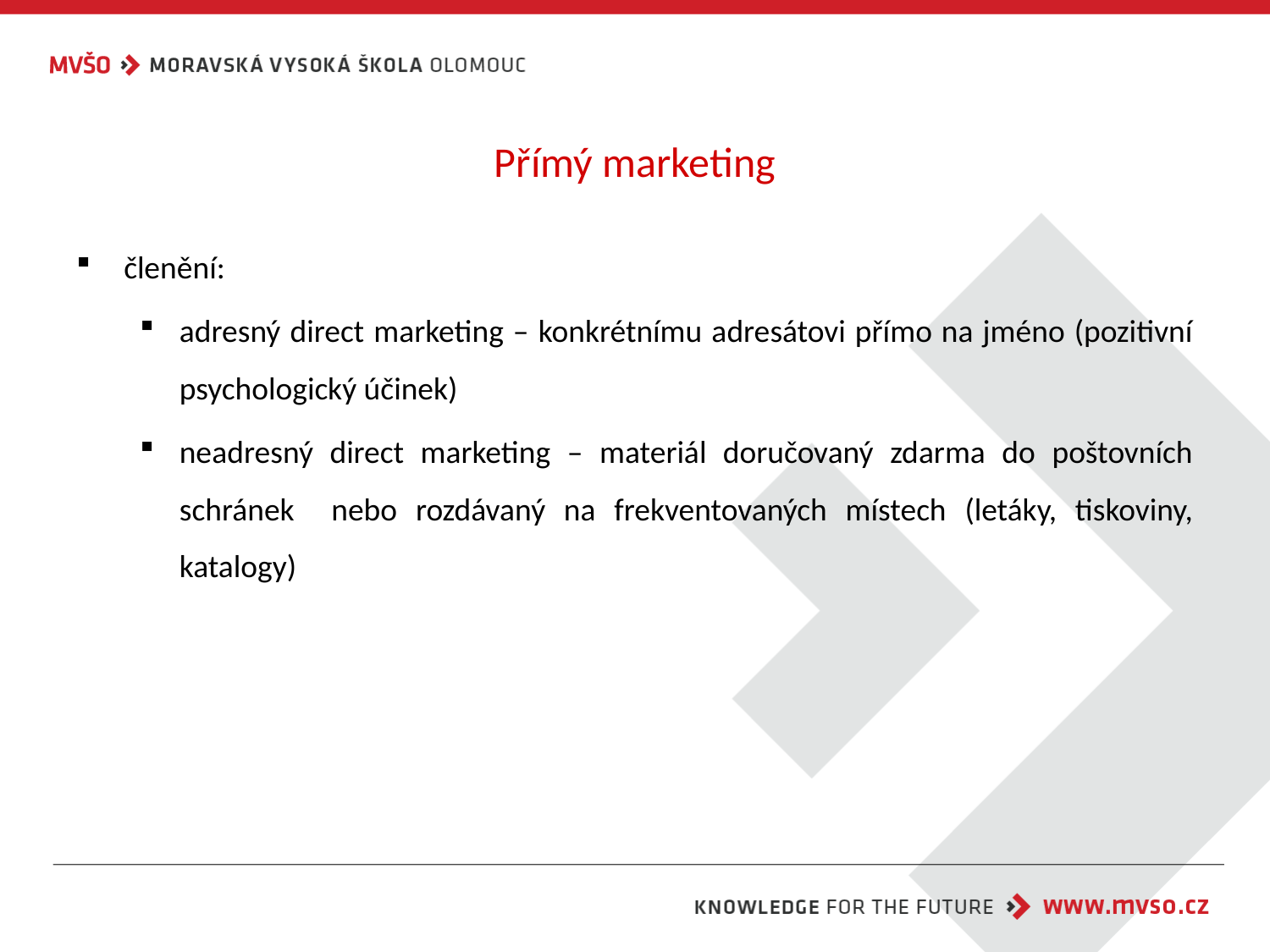

# Přímý marketing
členění:
adresný direct marketing – konkrétnímu adresátovi přímo na jméno (pozitivní psychologický účinek)
neadresný direct marketing – materiál doručovaný zdarma do poštovních schránek  nebo rozdávaný na frekventovaných místech (letáky, tiskoviny, katalogy)